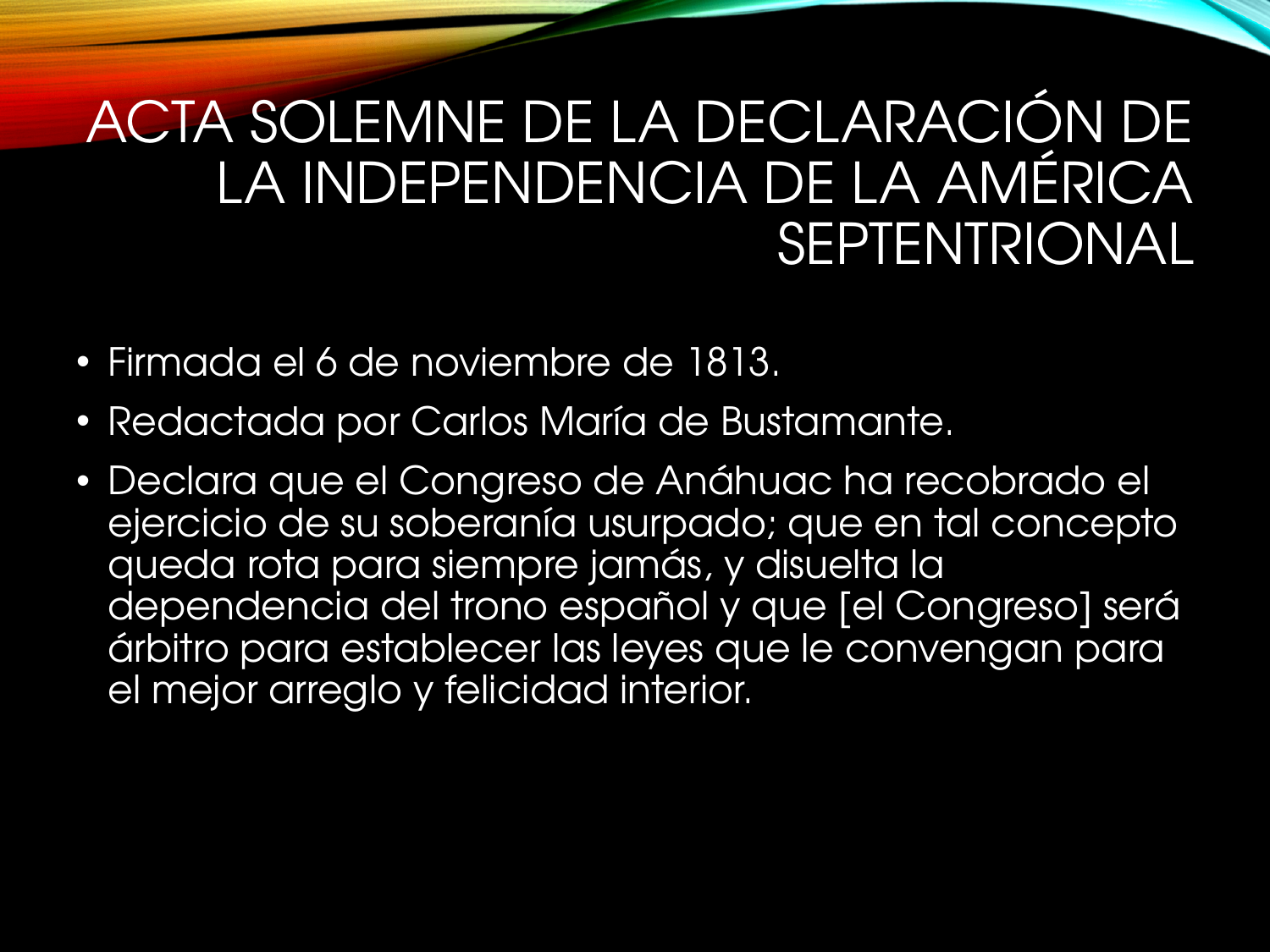

# Acta solemne de la declaración de la independencia de la América Septentrional
Firmada el 6 de noviembre de 1813.
Redactada por Carlos María de Bustamante.
Declara que el Congreso de Anáhuac ha recobrado el ejercicio de su soberanía usurpado; que en tal concepto queda rota para siempre jamás, y disuelta la dependencia del trono español y que [el Congreso] será árbitro para establecer las leyes que le convengan para el mejor arreglo y felicidad interior.